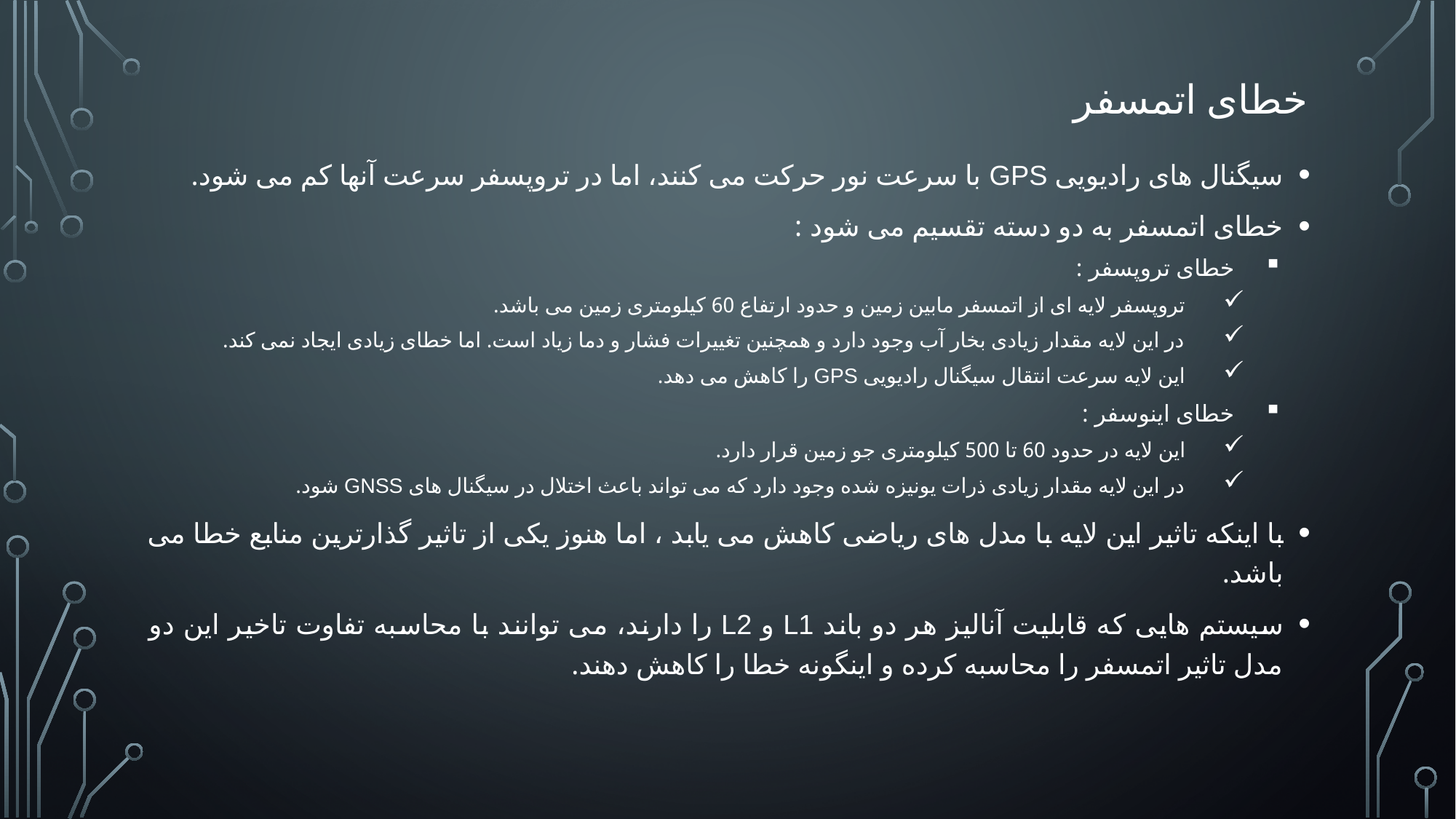

# خطای اتمسفر
سیگنال های رادیویی GPS با سرعت نور حرکت می کنند، اما در تروپسفر سرعت آنها کم می شود.
خطای اتمسفر به دو دسته تقسیم می شود :
خطای تروپسفر :
تروپسفر لایه ای از اتمسفر مابین زمین و حدود ارتفاع 60 کیلومتری زمین می باشد.
در این لایه مقدار زیادی بخار آب وجود دارد و همچنین تغییرات فشار و دما زیاد است. اما خطای زیادی ایجاد نمی کند.
این لایه سرعت انتقال سیگنال رادیویی GPS را کاهش می دهد.
خطای اینوسفر :
این لایه در حدود 60 تا 500 کیلومتری جو زمین قرار دارد.
در این لایه مقدار زیادی ذرات یونیزه شده وجود دارد که می تواند باعث اختلال در سیگنال های GNSS شود.
با اینکه تاثیر این لایه با مدل های ریاضی کاهش می یابد ، اما هنوز یکی از تاثیر گذارترین منابع خطا می باشد.
سیستم هایی که قابلیت آنالیز هر دو باند L1 و L2 را دارند، می توانند با محاسبه تفاوت تاخیر این دو مدل تاثیر اتمسفر را محاسبه کرده و اینگونه خطا را کاهش دهند.